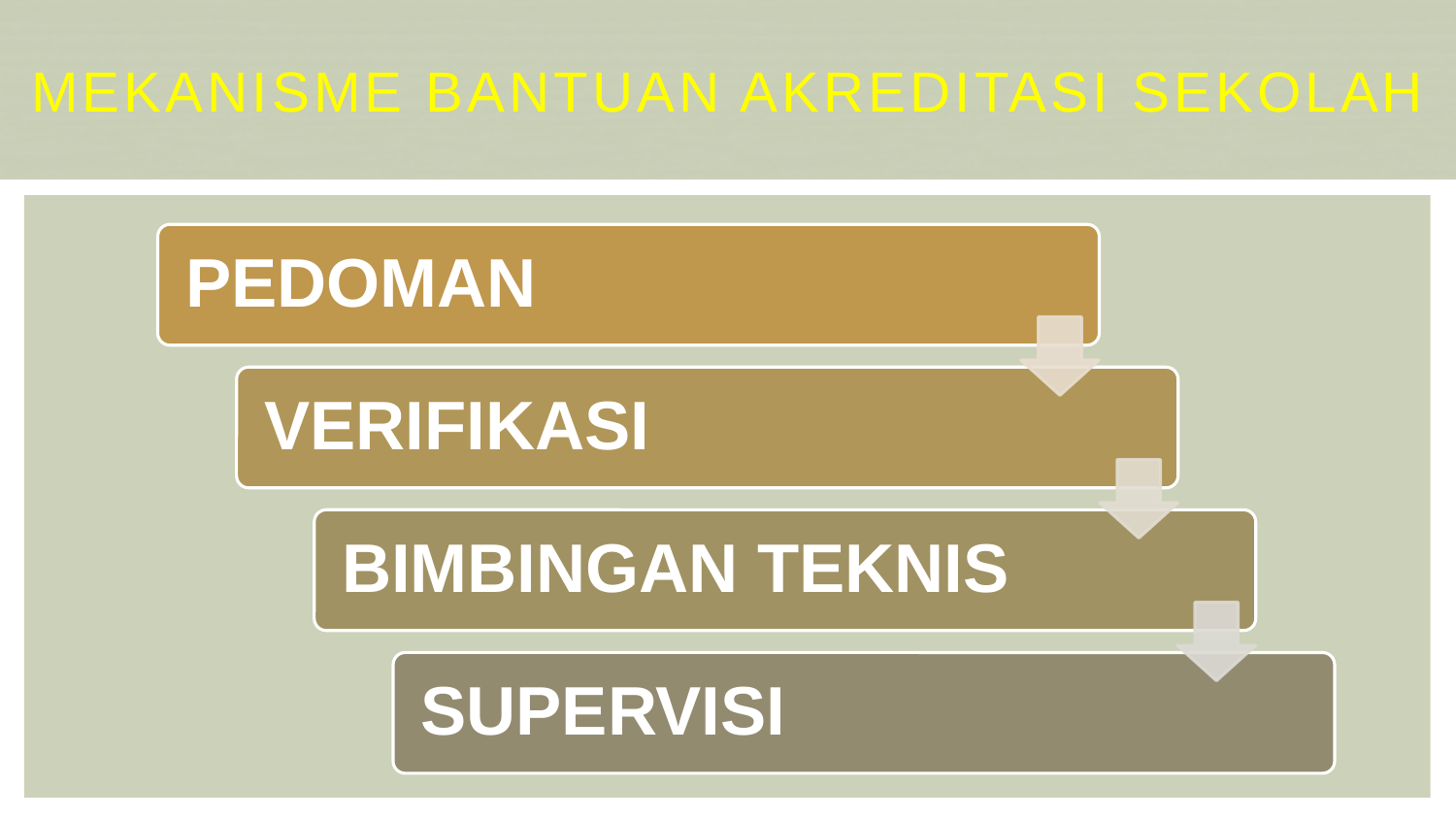

# Mekanisme Bantuan Akreditasi Sekolah
PEDOMAN
VERIFIKASI
BIMBINGAN TEKNIS
SUPERVISI